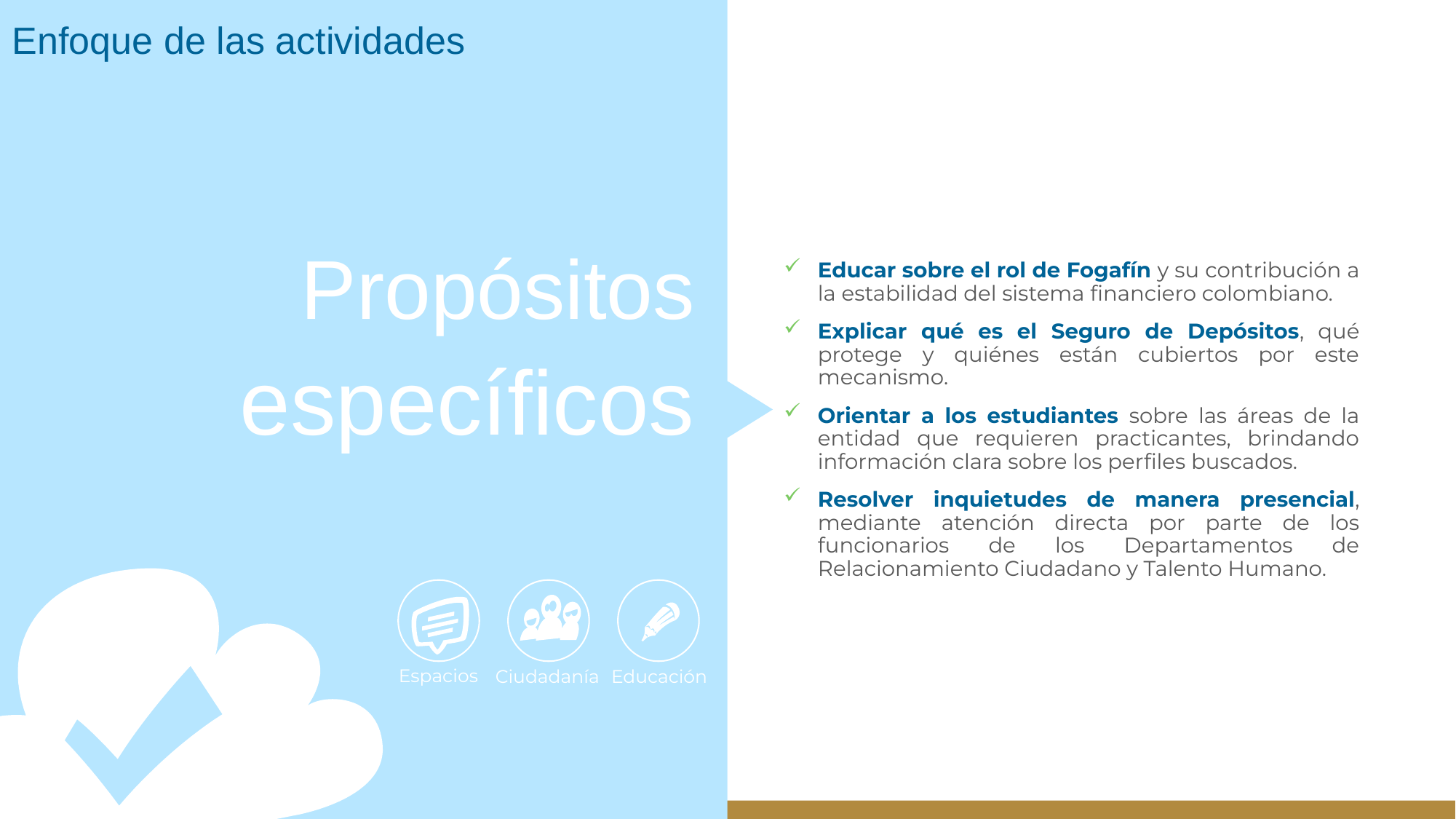

# Enfoque de las actividades
Propósitos
Educar sobre el rol de Fogafín y su contribución a la estabilidad del sistema financiero colombiano.
Explicar qué es el Seguro de Depósitos, qué protege y quiénes están cubiertos por este mecanismo.
Orientar a los estudiantes sobre las áreas de la entidad que requieren practicantes, brindando información clara sobre los perfiles buscados.
Resolver inquietudes de manera presencial, mediante atención directa por parte de los funcionarios de los Departamentos de Relacionamiento Ciudadano y Talento Humano.
específicos

Espacios
Educación
Ciudadanía